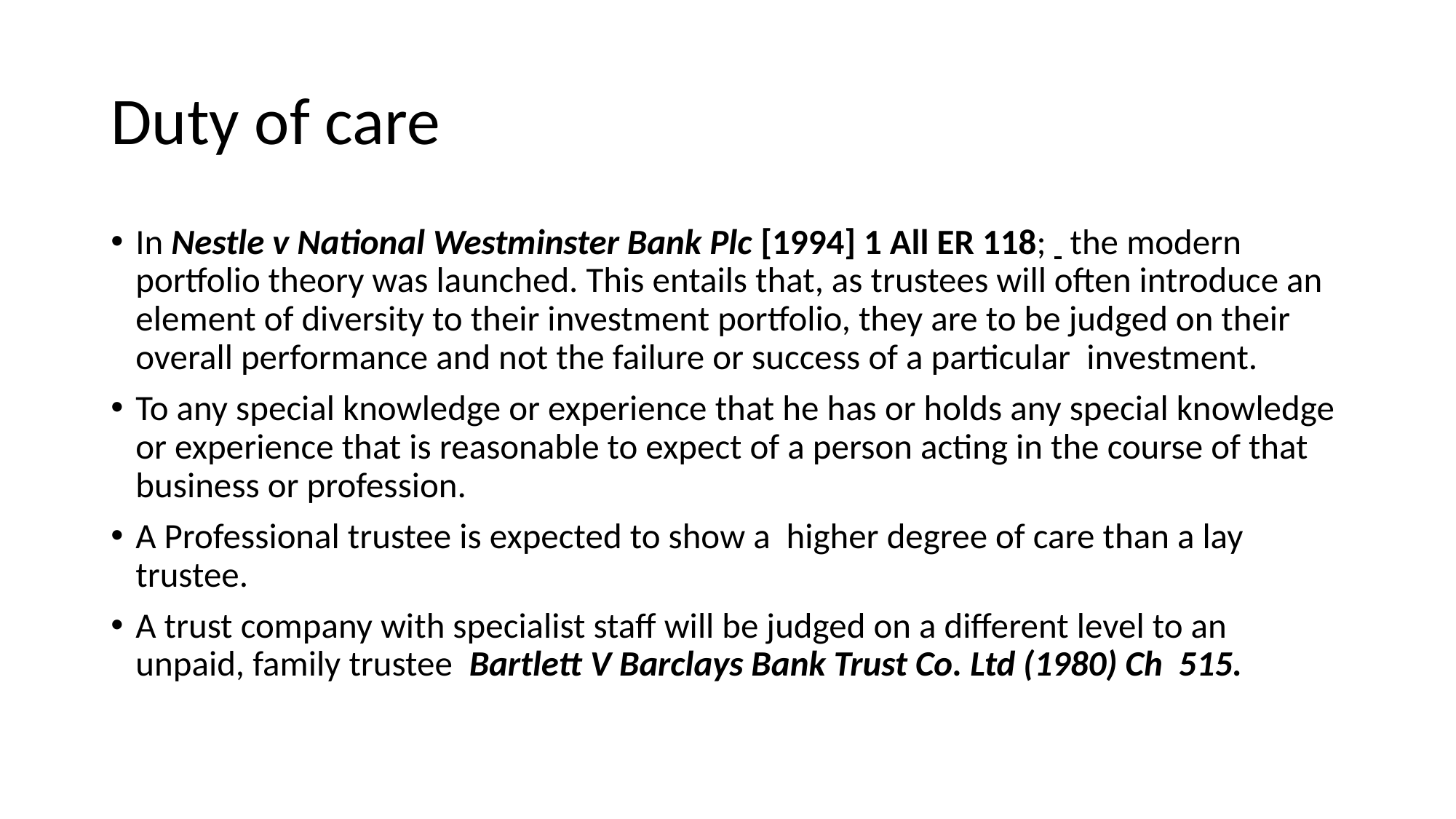

# Duty of care
In Nestle v National Westminster Bank Plc [1994] 1 All ER 118;   the modern portfolio theory was launched. This entails that, as trustees will often introduce an element of diversity to their investment portfolio, they are to be judged on their overall performance and not the failure or success of a particular  investment.
To any special knowledge or experience that he has or holds any special knowledge or experience that is reasonable to expect of a person acting in the course of that business or profession.
A Professional trustee is expected to show a  higher degree of care than a lay trustee.
A trust company with specialist staff will be judged on a different level to an unpaid, family trustee  Bartlett V Barclays Bank Trust Co. Ltd (1980) Ch  515.